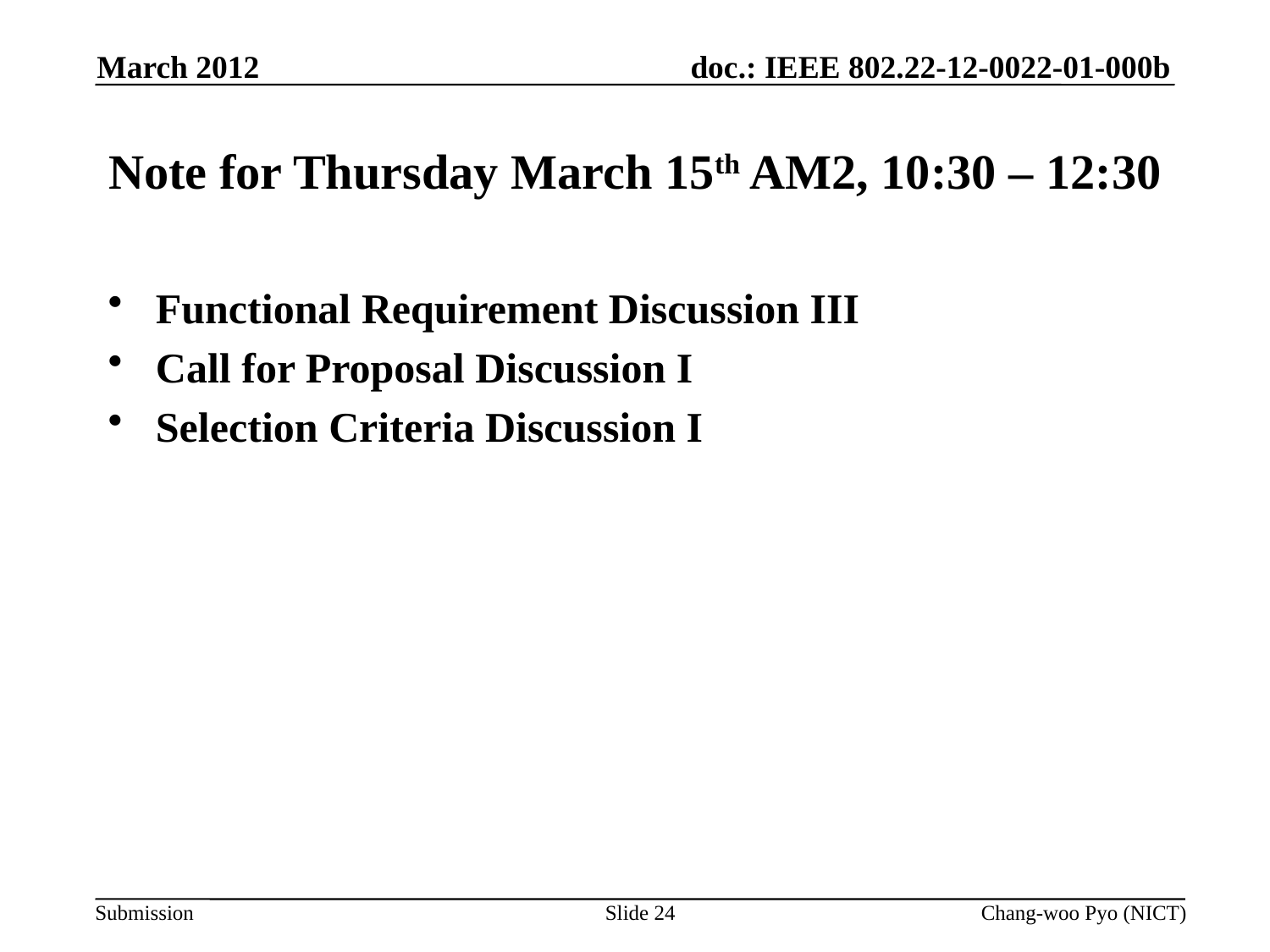

March 2012
# Note for Thursday March 15th AM2, 10:30 – 12:30
Functional Requirement Discussion III
Call for Proposal Discussion I
Selection Criteria Discussion I

Slide 24
Chang-woo Pyo (NICT)